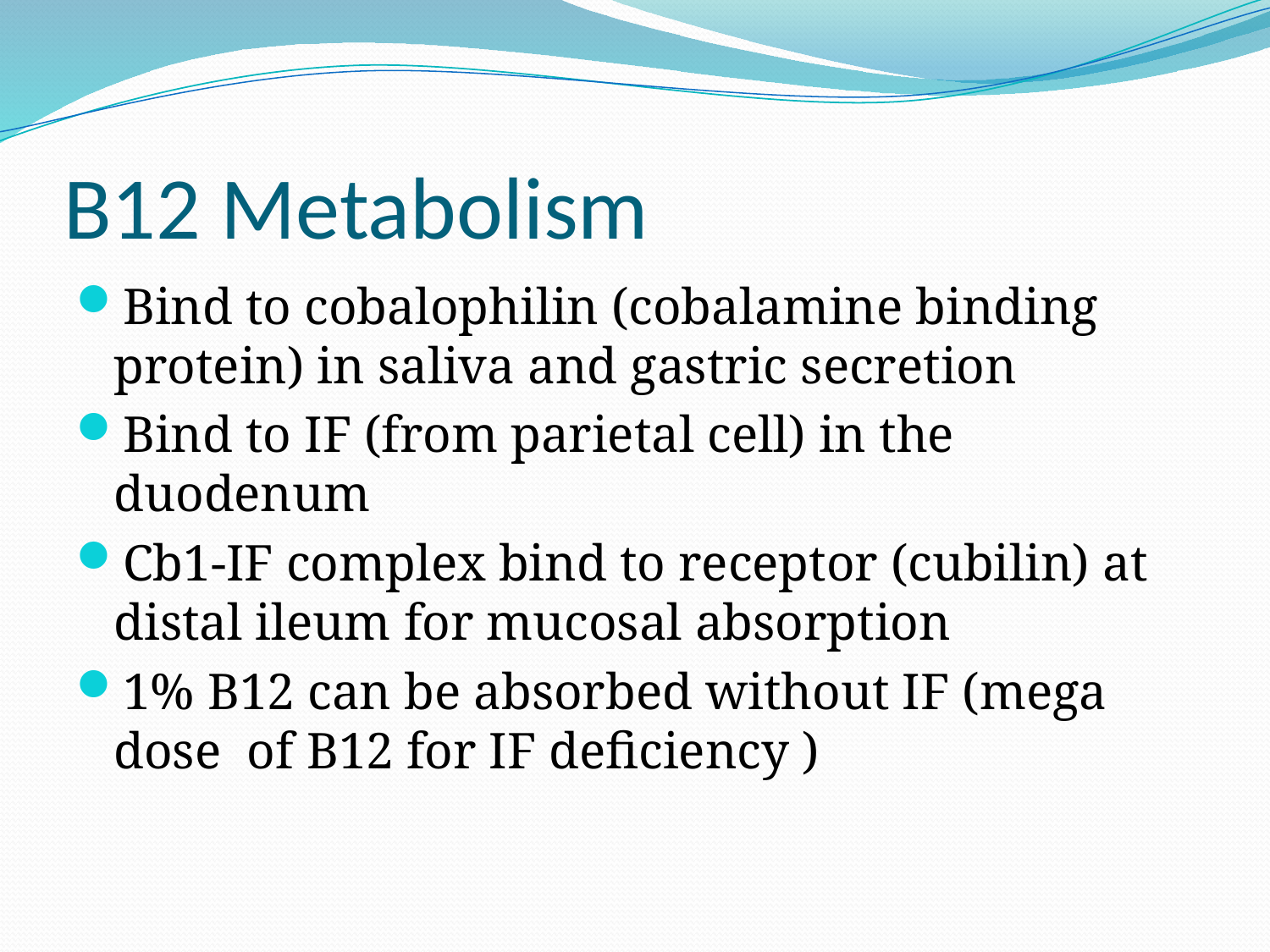

# B12 Metabolism
Bind to cobalophilin (cobalamine binding protein) in saliva and gastric secretion
Bind to IF (from parietal cell) in the duodenum
Cb1-IF complex bind to receptor (cubilin) at distal ileum for mucosal absorption
1% B12 can be absorbed without IF (mega dose  of B12 for IF deficiency )